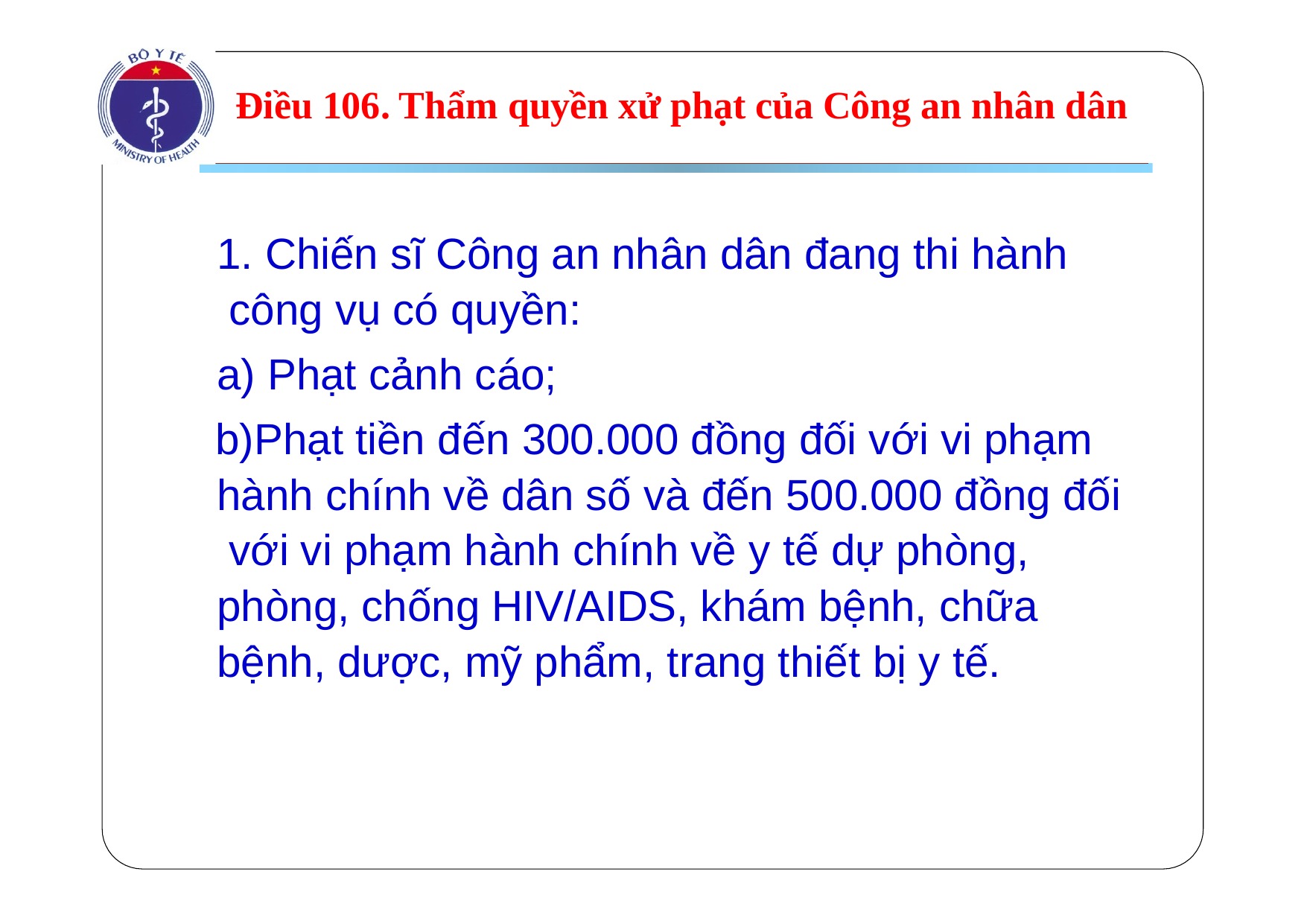

# Điều 106. Thẩm quyền xử phạt của Công an nhân dân
1. Chiến sĩ Công an nhân dân đang thi hành  công vụ có quyền:
Phạt cảnh cáo;
Phạt tiền đến 300.000 đồng đối với vi phạm  hành chính về dân số và đến 500.000 đồng đối  với vi phạm hành chính về y tế dự phòng,  phòng, chống HIV/AIDS, khám bệnh, chữa  bệnh, dược, mỹ phẩm, trang thiết bị y tế.